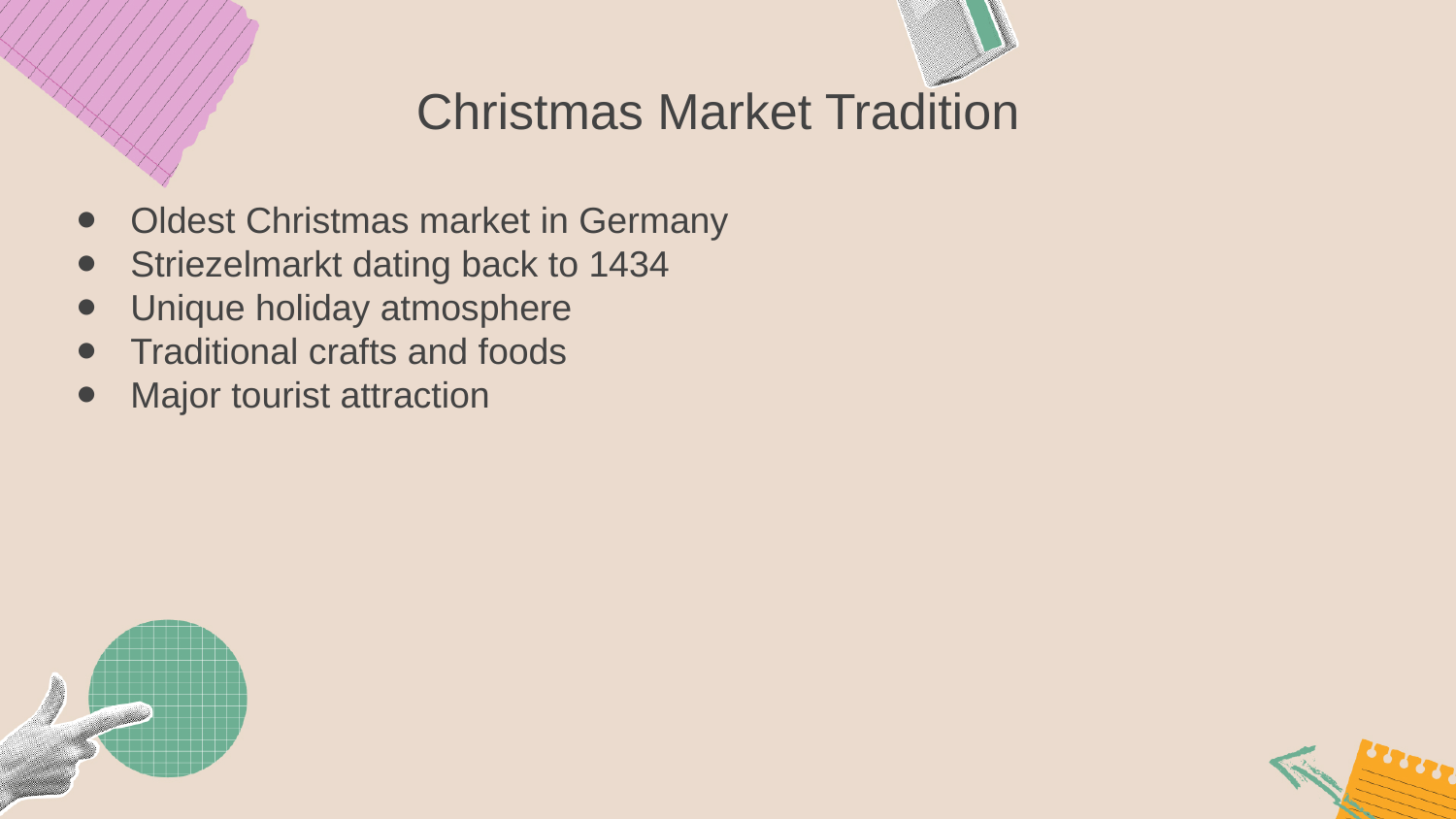

Christmas Market Tradition
Oldest Christmas market in Germany
Striezelmarkt dating back to 1434
Unique holiday atmosphere
Traditional crafts and foods
Major tourist attraction